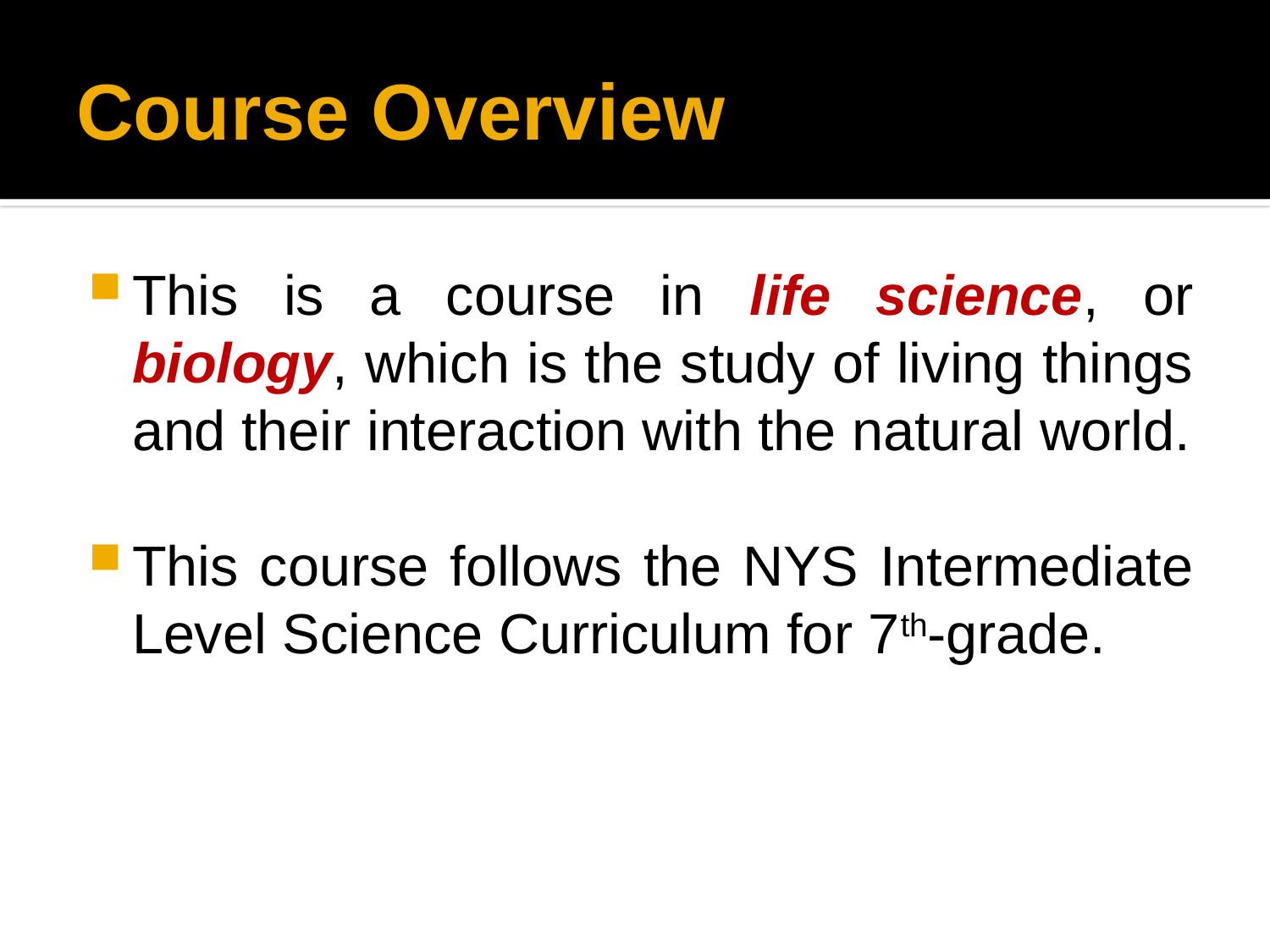

# Course Overview
This is a course in life science, or biology, which is the study of living things and their interaction with the natural world.

This course follows the NYS Intermediate Level Science Curriculum for 7th-grade.